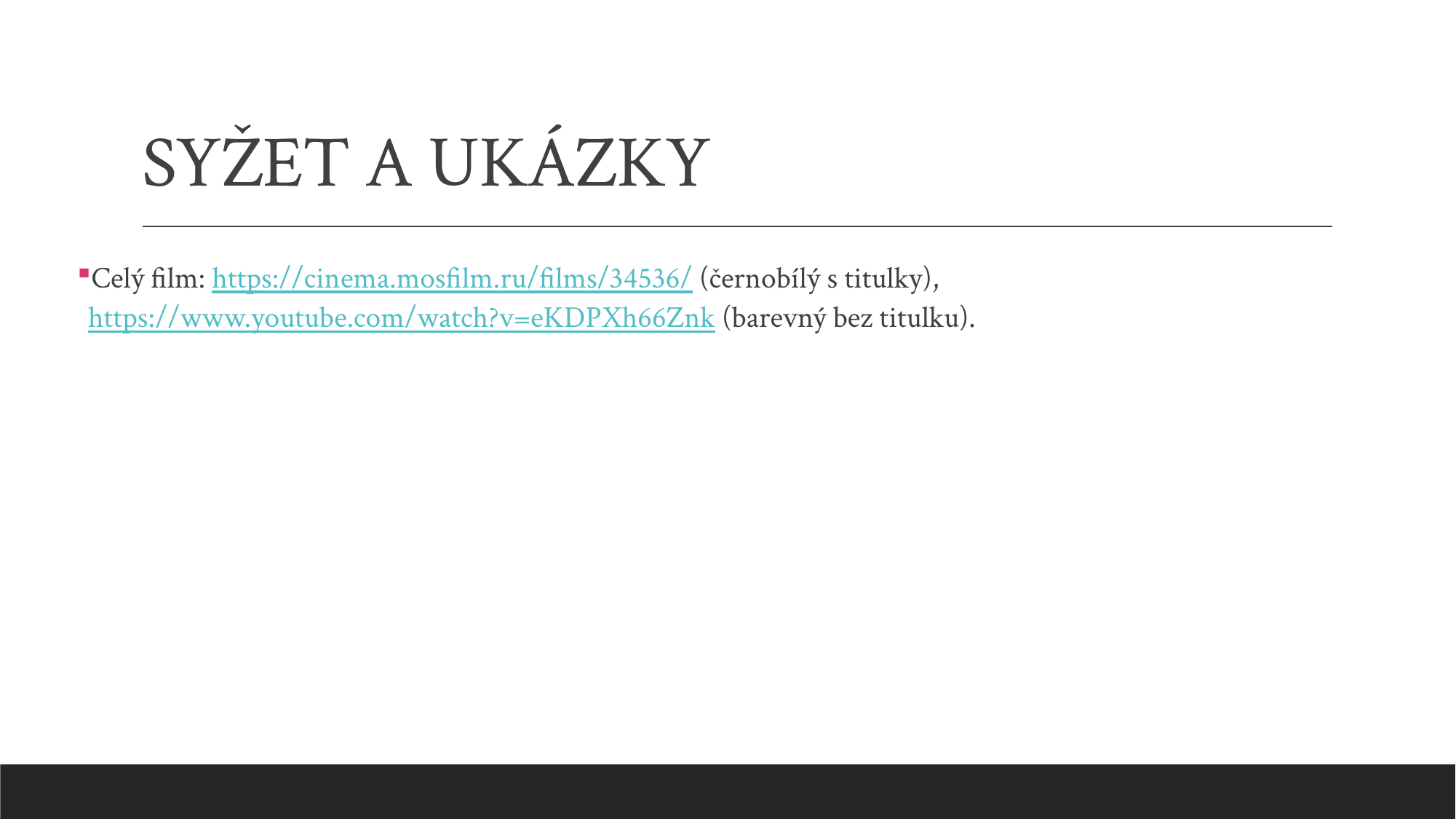

# SYŽET A UKÁZKY
Celý film: https://cinema.mosfilm.ru/films/34536/ (černobílý s titulky), https://www.youtube.com/watch?v=eKDPXh66Znk (barevný bez titulku).